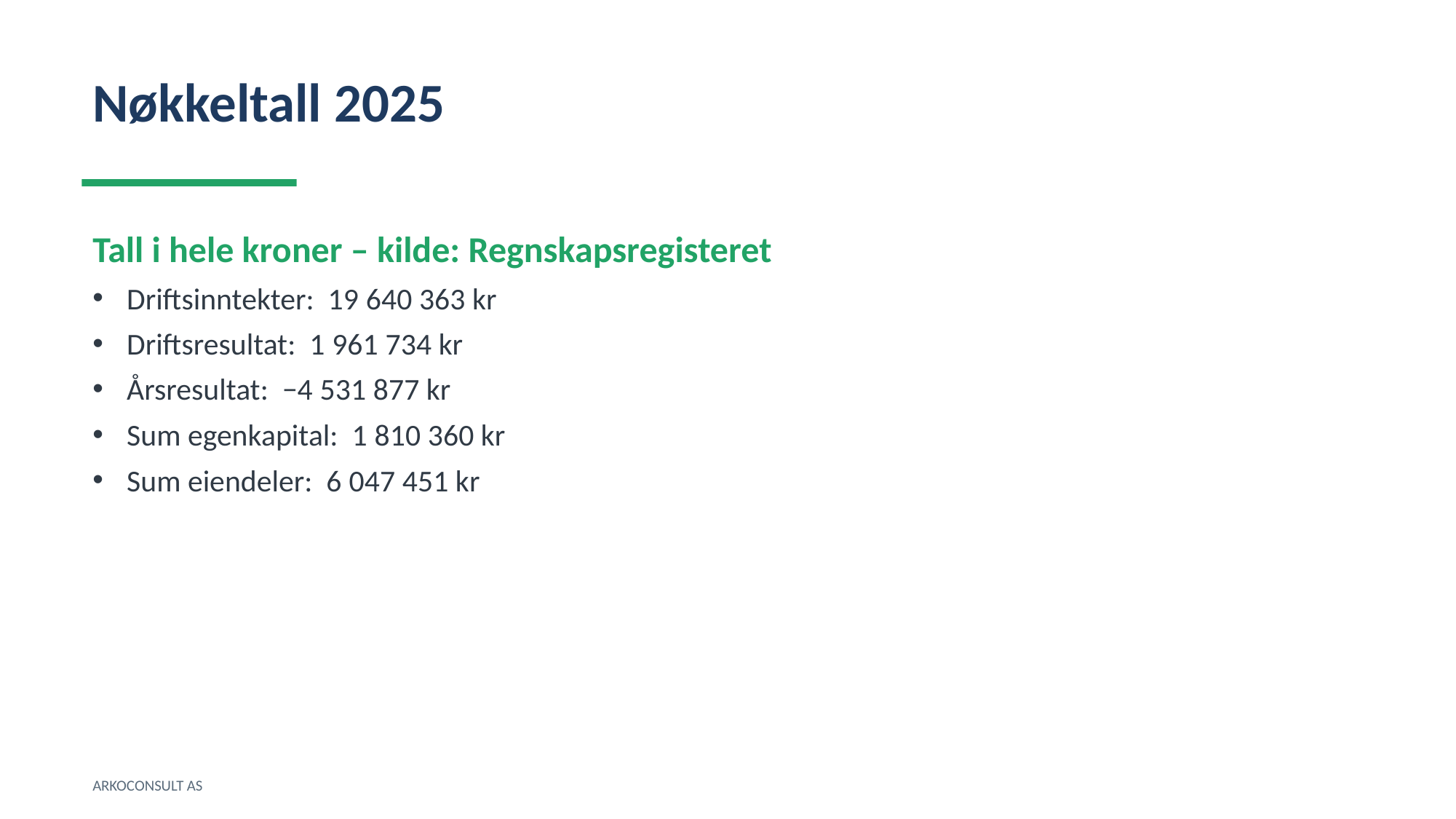

Nøkkeltall 2025

Tall i hele kroner – kilde: Regnskapsregisteret
Driftsinntekter:  19 640 363 kr
Driftsresultat:  1 961 734 kr
Årsresultat:  −4 531 877 kr
Sum egenkapital:  1 810 360 kr
Sum eiendeler:  6 047 451 kr
ARKOCONSULT AS